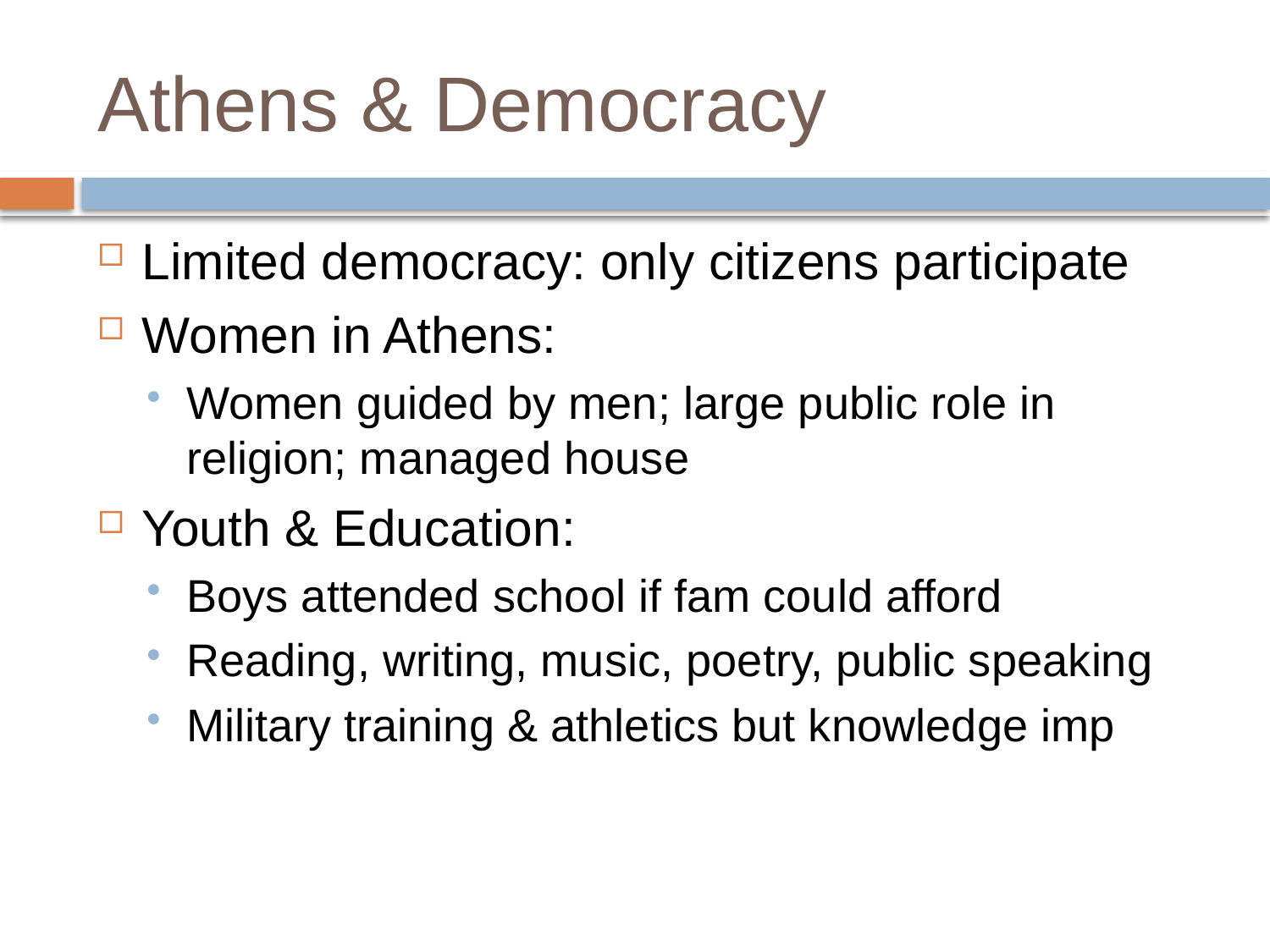

# Athens & Democracy
Limited democracy: only citizens participate
Women in Athens:
Women guided by men; large public role in religion; managed house
Youth & Education:
Boys attended school if fam could afford
Reading, writing, music, poetry, public speaking
Military training & athletics but knowledge imp